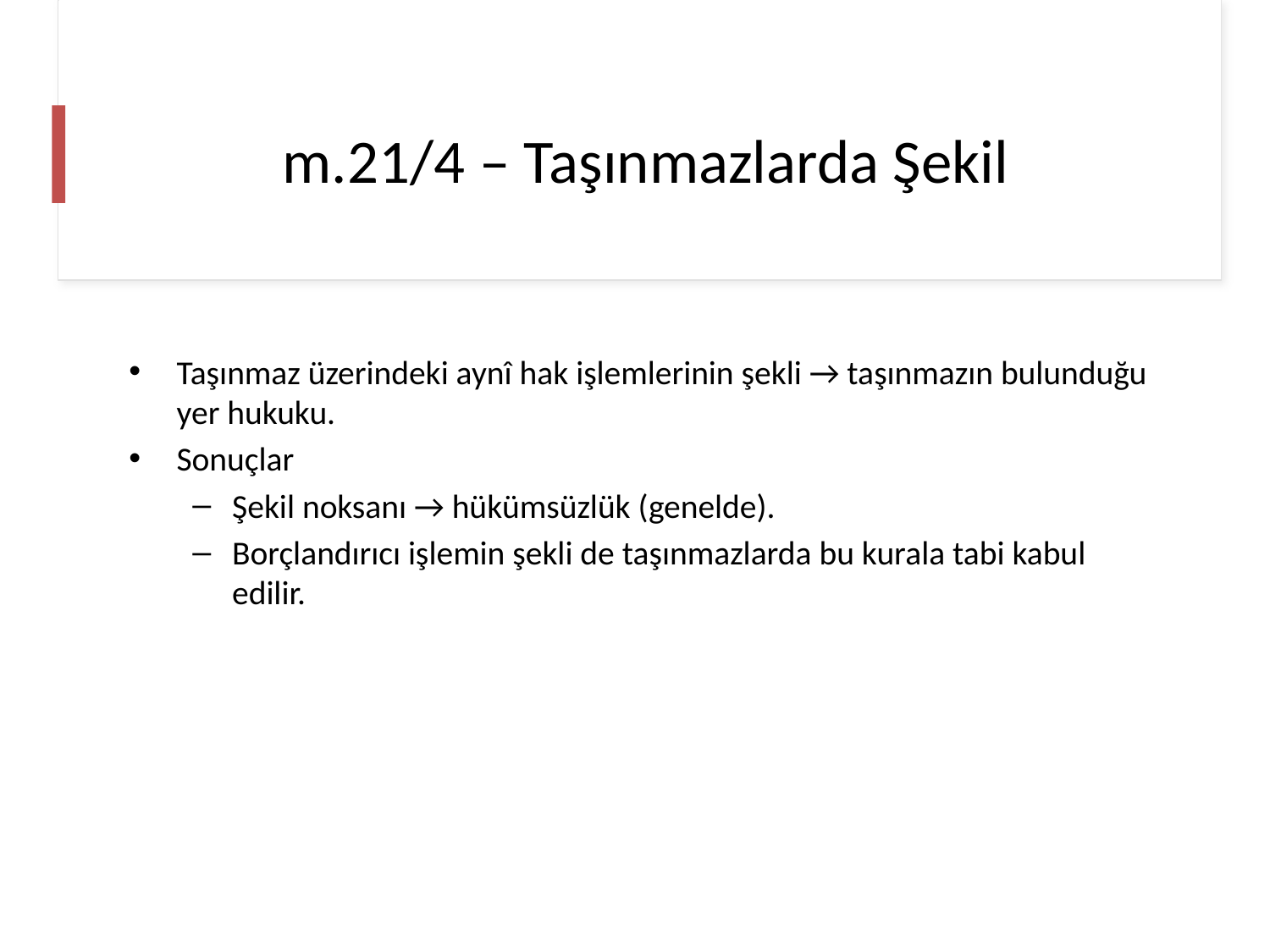

# m.21/4 – Taşınmazlarda Şekil

Taşınmaz üzerindeki aynî hak işlemlerinin şekli → taşınmazın bulunduğu yer hukuku.
Sonuçlar
Şekil noksanı → hükümsüzlük (genelde).
Borçlandırıcı işlemin şekli de taşınmazlarda bu kurala tabi kabul edilir.